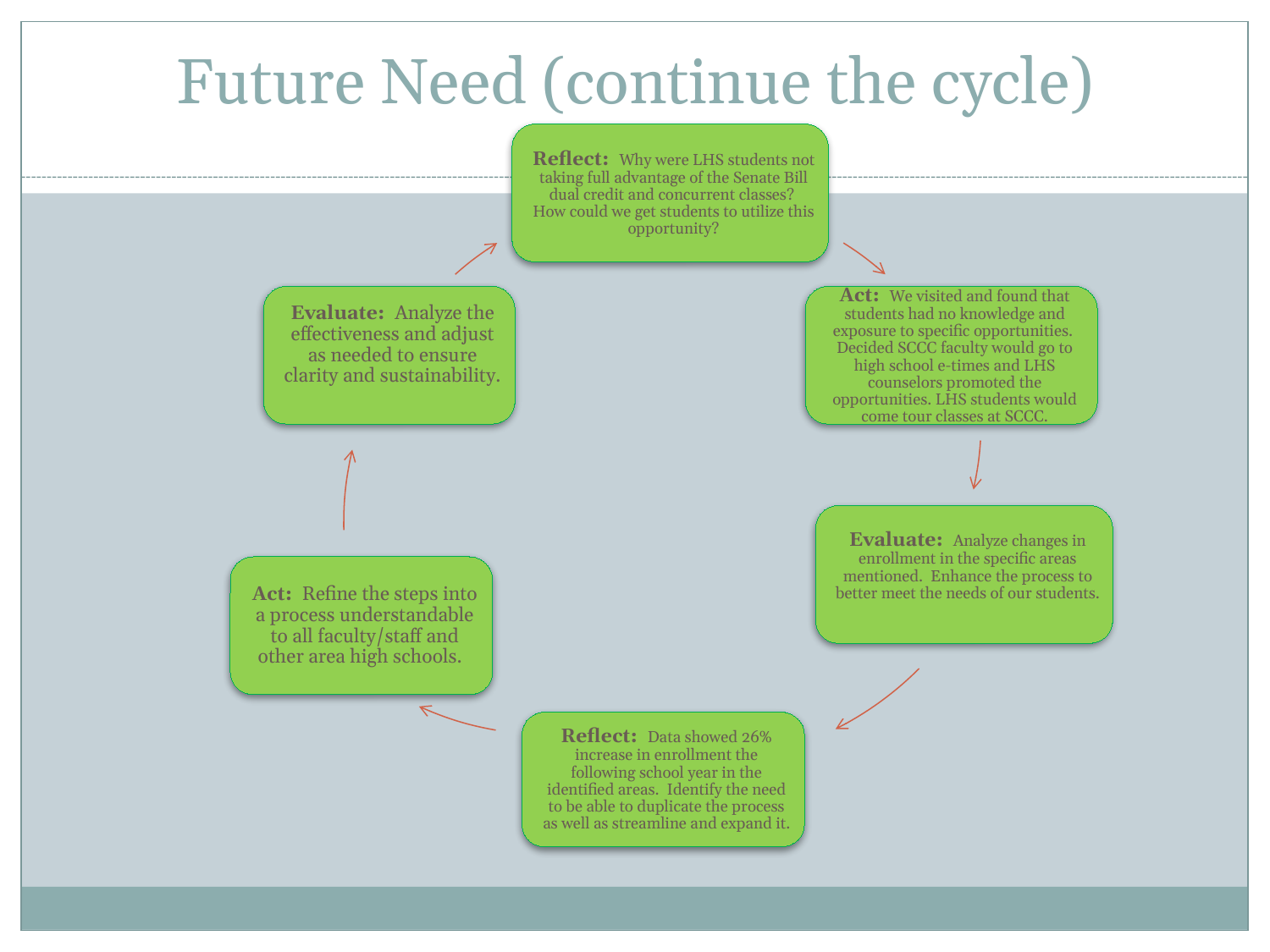

# Future Need (continue the cycle)
Reflect:  Why were LHS students not taking full advantage of the Senate Bill dual credit and concurrent classes?  How could we get students to utilize this opportunity?
Act:  We visited and found that students had no knowledge and exposure to specific opportunities.  Decided SCCC faculty would go to high school e-times and LHS counselors promoted the opportunities. LHS students would come tour classes at SCCC.
Evaluate:  Analyze changes in enrollment in the specific areas mentioned.  Enhance the process to better meet the needs of our students.
Reflect:  Data showed 26% increase in enrollment the following school year in the identified areas.  Identify the need to be able to duplicate the process as well as streamline and expand it.
Act:  Refine the steps into a process understandable to all faculty/staff and other area high schools.
Evaluate:  Analyze the effectiveness and adjust as needed to ensure clarity and sustainability.